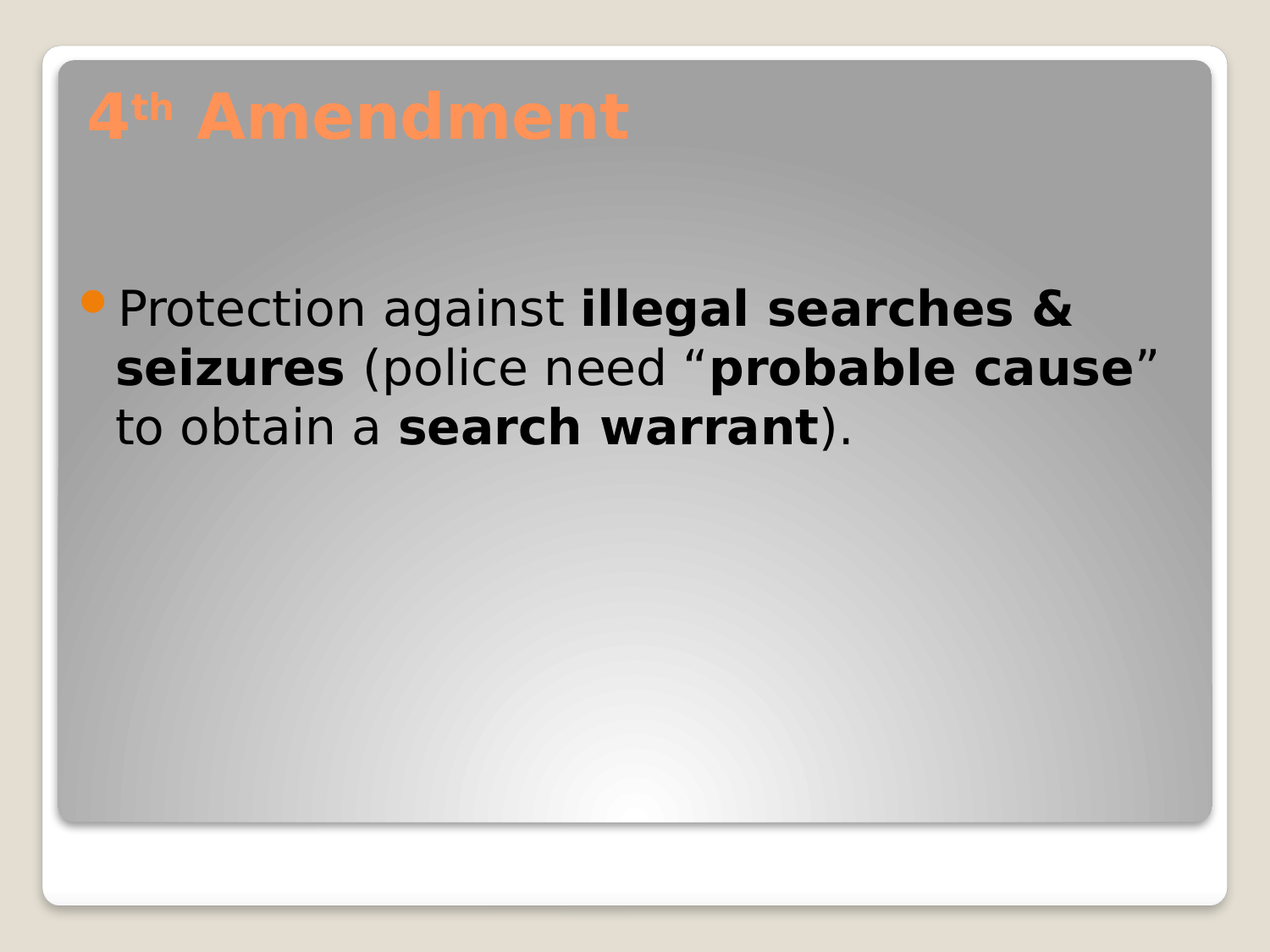

# 4th Amendment
Protection against illegal searches & seizures (police need “probable cause” to obtain a search warrant).